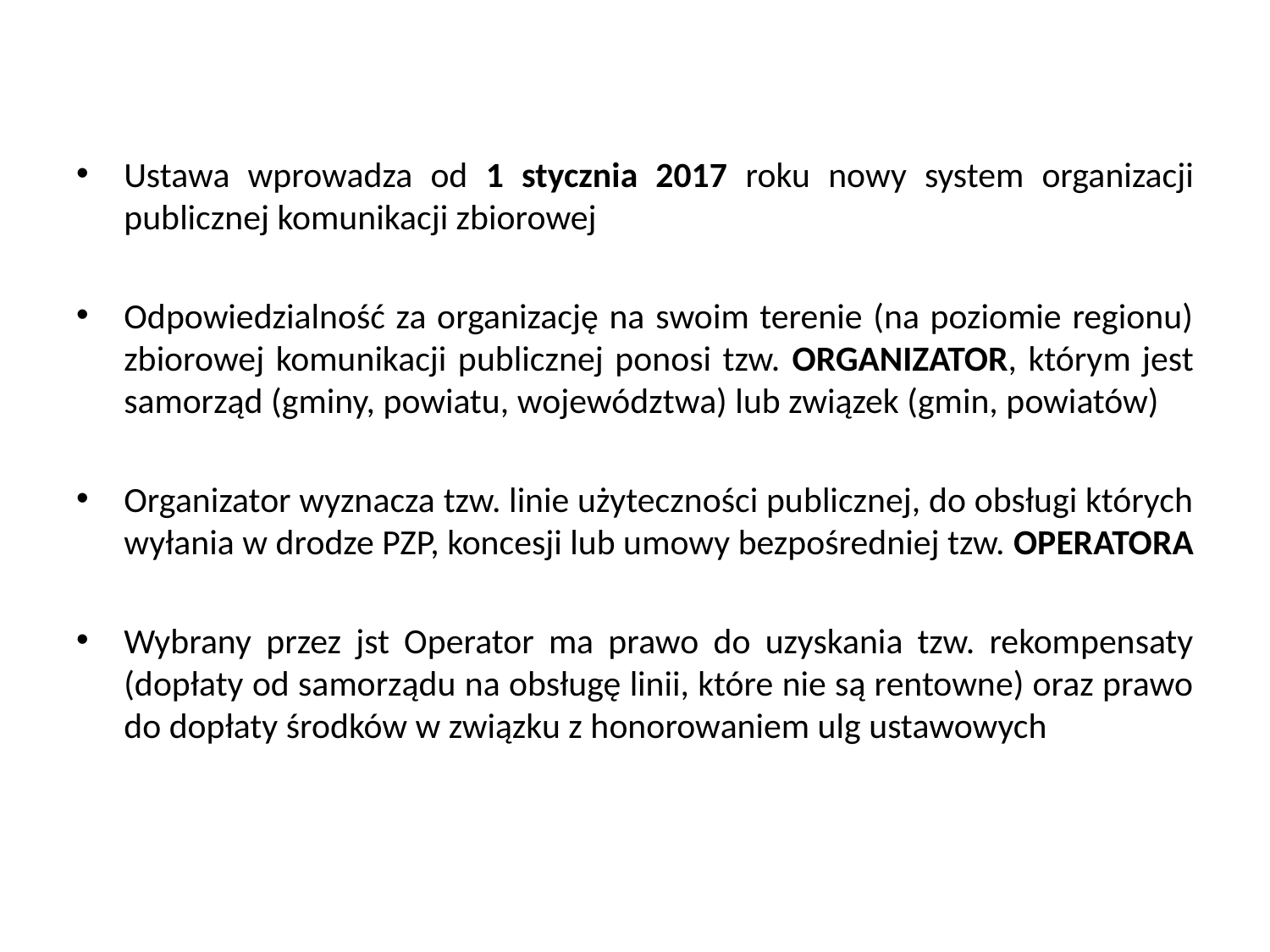

Ustawa wprowadza od 1 stycznia 2017 roku nowy system organizacji publicznej komunikacji zbiorowej

Odpowiedzialność za organizację na swoim terenie (na poziomie regionu) zbiorowej komunikacji publicznej ponosi tzw. ORGANIZATOR, którym jest samorząd (gminy, powiatu, województwa) lub związek (gmin, powiatów)

Organizator wyznacza tzw. linie użyteczności publicznej, do obsługi których wyłania w drodze PZP, koncesji lub umowy bezpośredniej tzw. OPERATORA

Wybrany przez jst Operator ma prawo do uzyskania tzw. rekompensaty (dopłaty od samorządu na obsługę linii, które nie są rentowne) oraz prawo do dopłaty środków w związku z honorowaniem ulg ustawowych